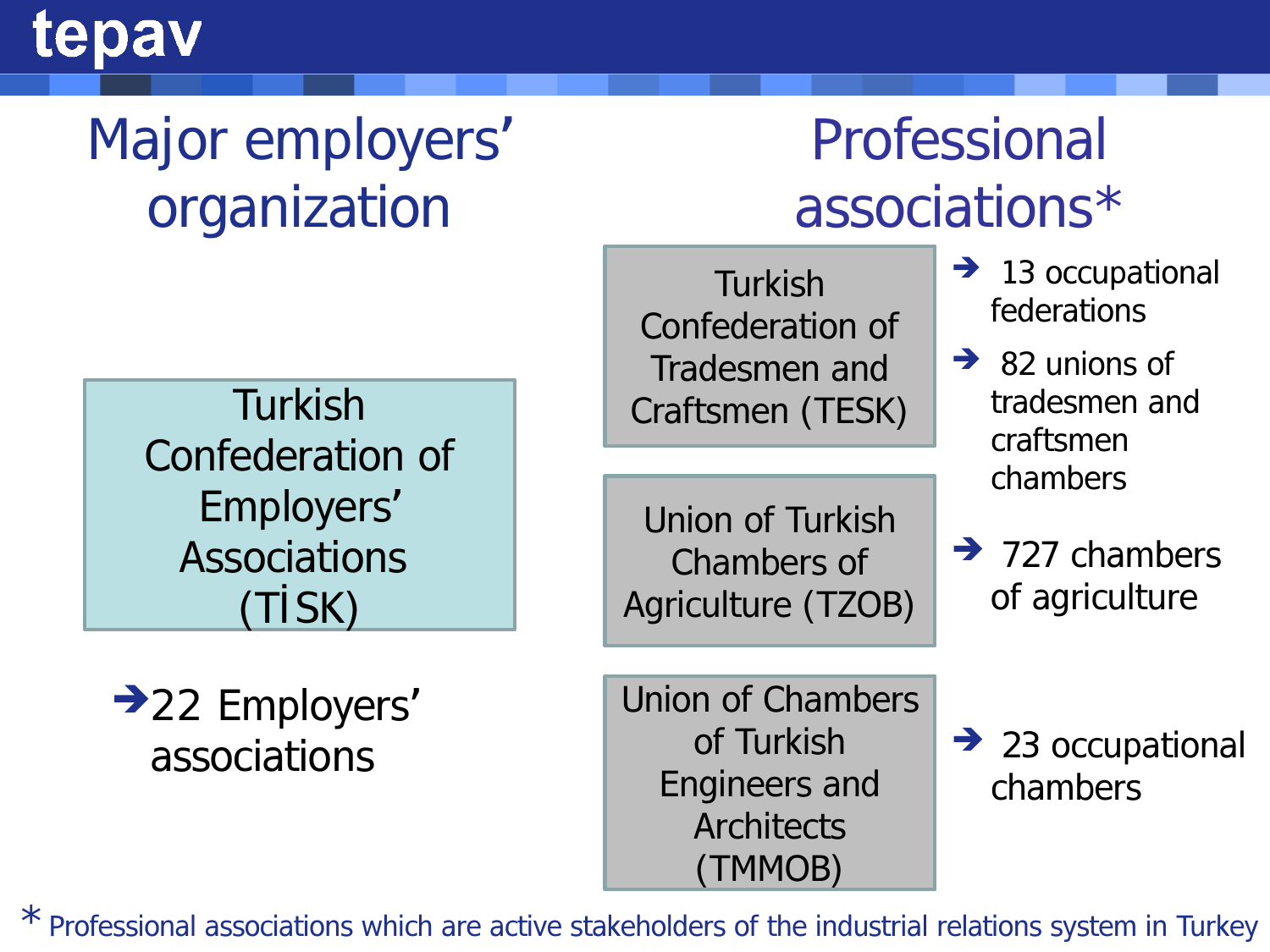

# Major employers’ organization
Professional associations*
Turkish Confederation of Tradesmen and Craftsmen (TESK)
 13 occupational federations
 82 unions of tradesmen and craftsmen chambers
Turkish Confederation of Employers’ Associations
(TİSK)
Union of Turkish Chambers of Agriculture (TZOB)
 727 chambers of agriculture
22 Employers’ associations

Union of Chambers of Turkish Engineers and Architects
(TMMOB)
 23 occupational chambers
* Professional associations which are active stakeholders of the industrial relations system in Turkey